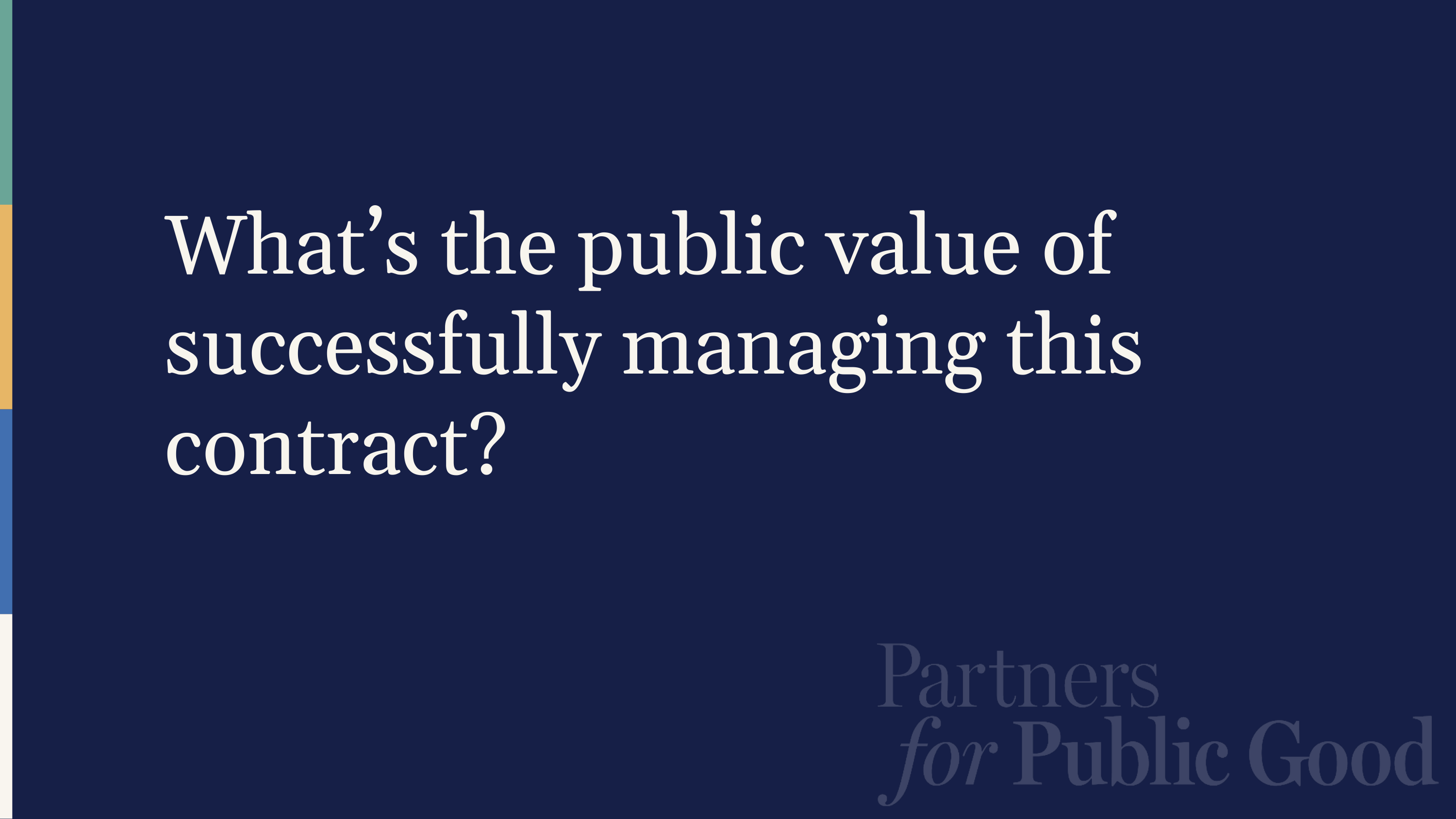

# What’s the public value of successfully managing this contract?